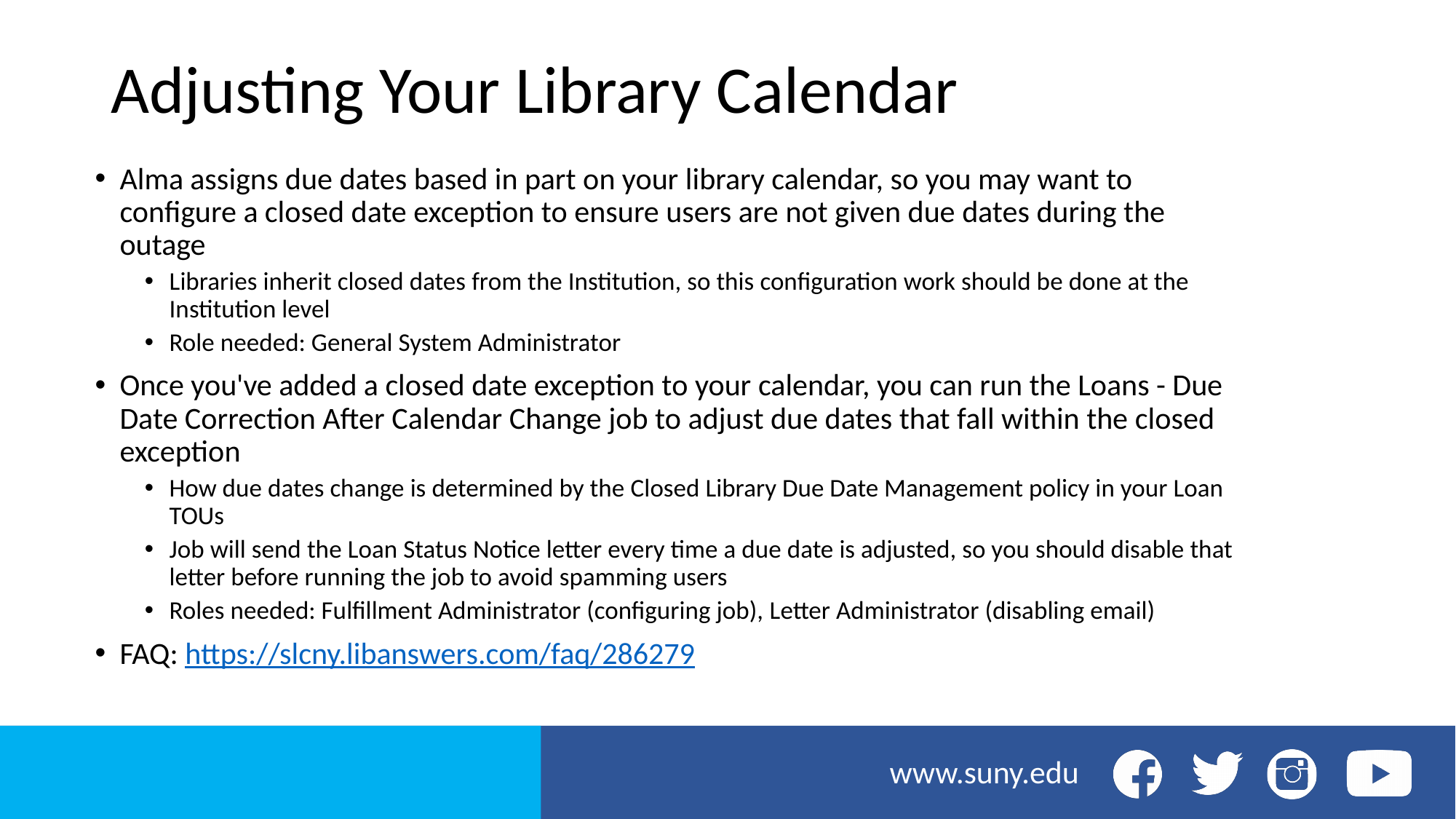

# Adjusting Your Library Calendar
Alma assigns due dates based in part on your library calendar, so you may want to configure a closed date exception to ensure users are not given due dates during the outage
Libraries inherit closed dates from the Institution, so this configuration work should be done at the Institution level
Role needed: General System Administrator
Once you've added a closed date exception to your calendar, you can run the Loans - Due Date Correction After Calendar Change job to adjust due dates that fall within the closed exception
How due dates change is determined by the Closed Library Due Date Management policy in your Loan TOUs
Job will send the Loan Status Notice letter every time a due date is adjusted, so you should disable that letter before running the job to avoid spamming users
Roles needed: Fulfillment Administrator (configuring job), Letter Administrator (disabling email)
FAQ: https://slcny.libanswers.com/faq/286279